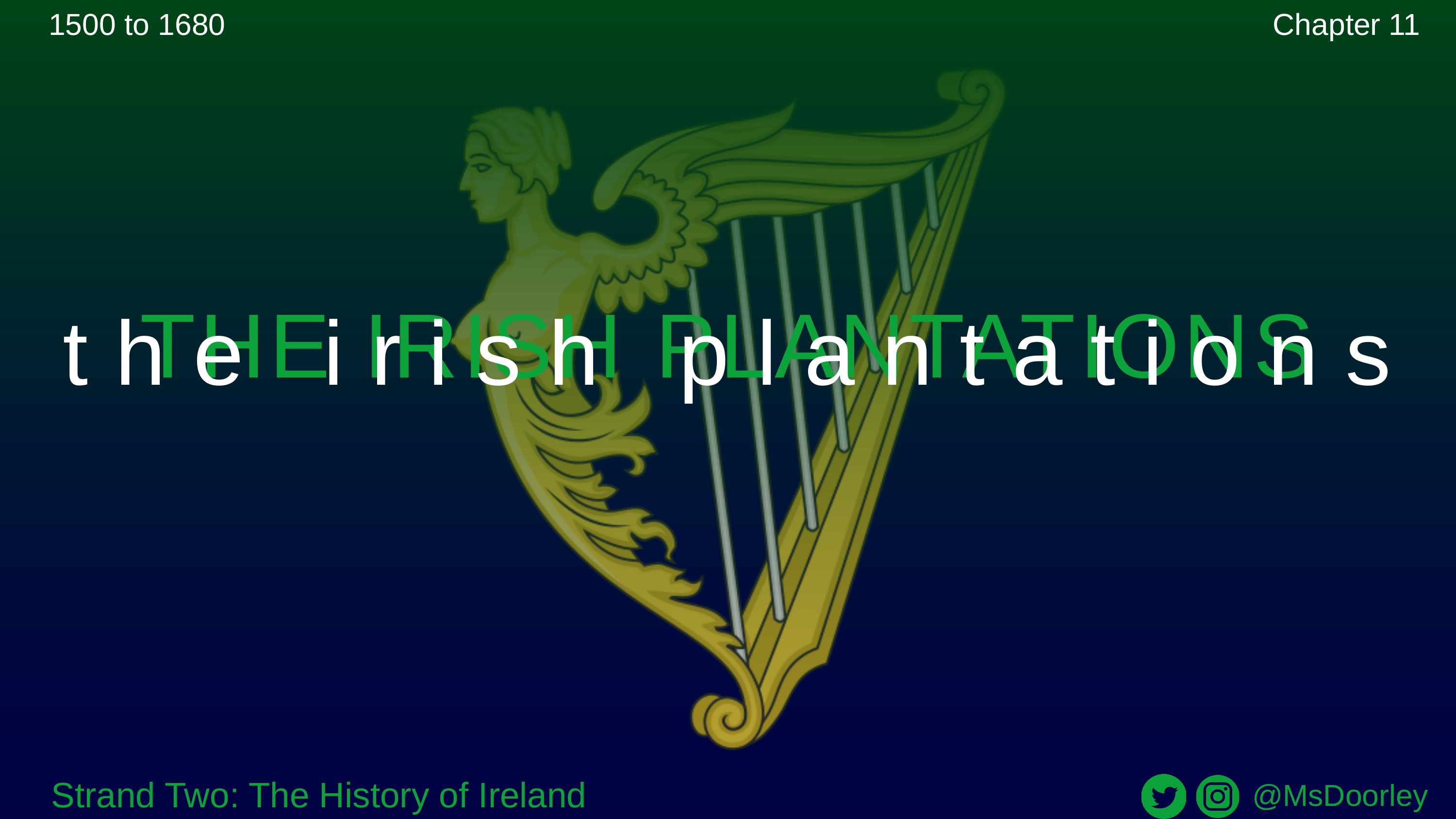

1500 to 1680
Chapter 11
THE IRISH PLANTATIONS
the irish plantations
Strand Two: The History of Ireland

@MsDoorley